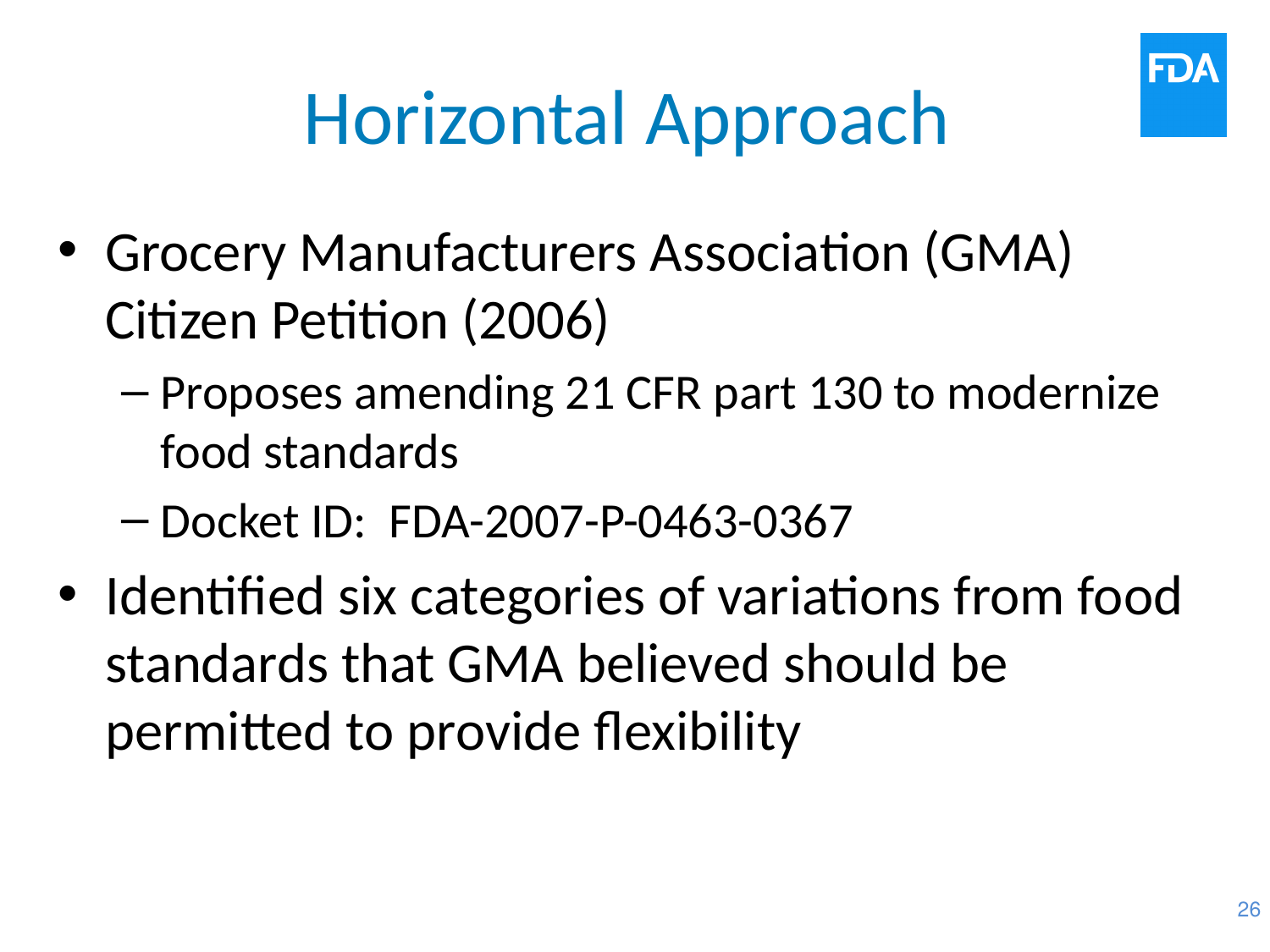

# Horizontal Approach
Grocery Manufacturers Association (GMA) Citizen Petition (2006)
Proposes amending 21 CFR part 130 to modernize food standards
Docket ID:  FDA-2007-P-0463-0367
Identified six categories of variations from food standards that GMA believed should be permitted to provide flexibility